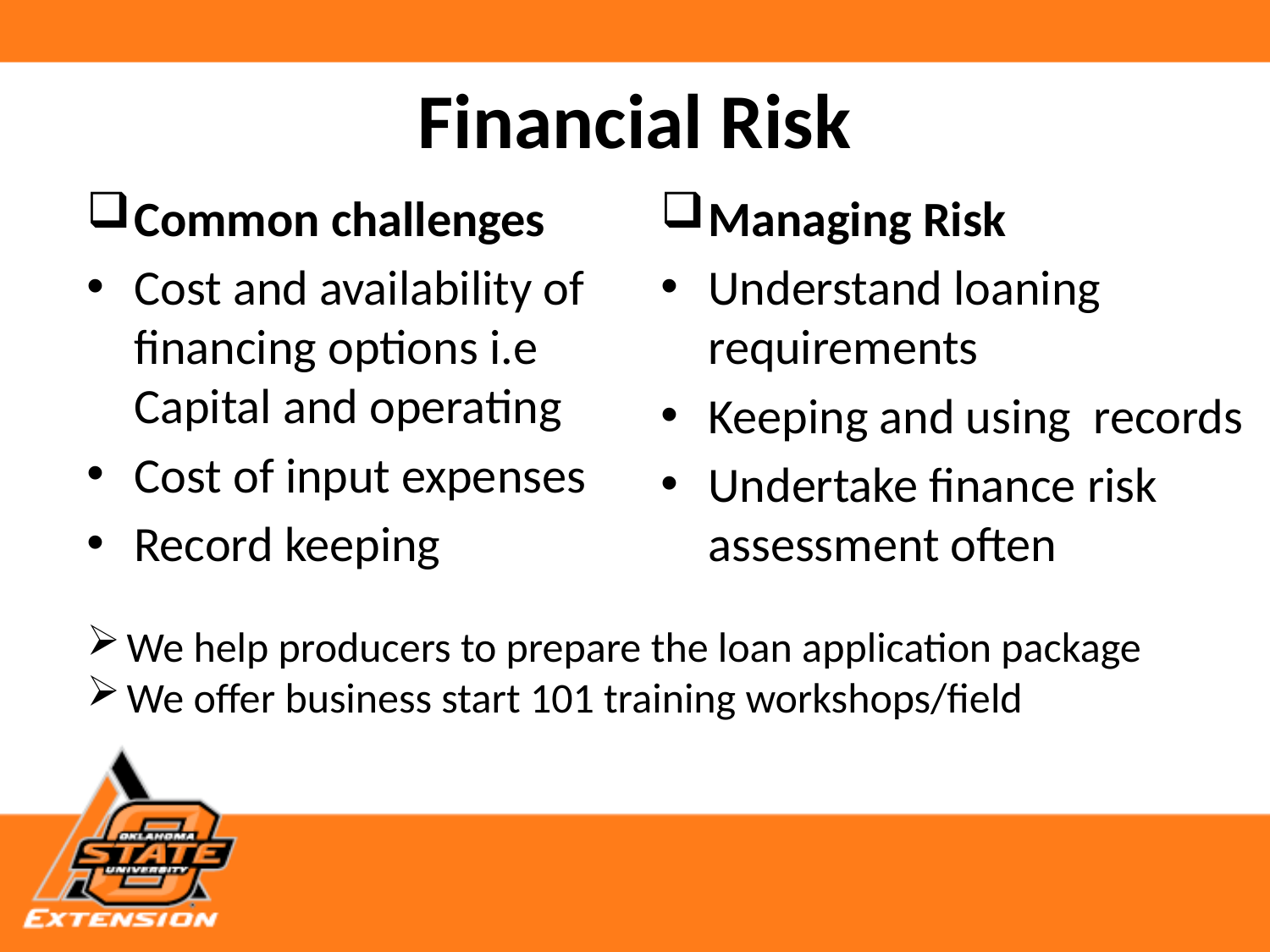

# Financial Risk
Managing Risk
Understand loaning requirements
Keeping and using  records
Undertake finance risk assessment often
Common challenges
Cost and availability of financing options i.e Capital and operating
Cost of input expenses
Record keeping
We help producers to prepare the loan application package
We offer business start 101 training workshops/field